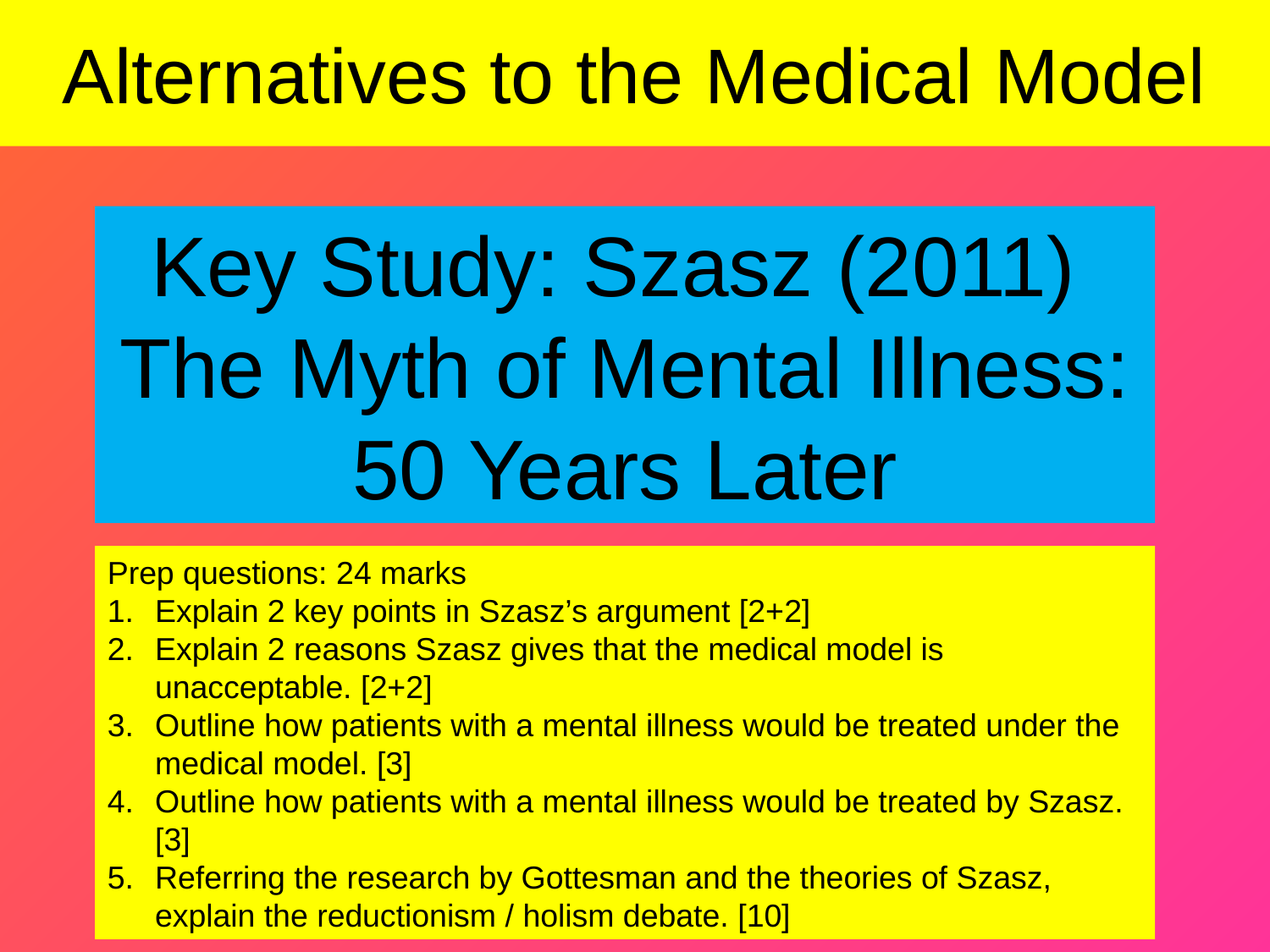

# Alternatives to the Medical Model
Key Study: Szasz (2011)
The Myth of Mental Illness: 50 Years Later
Prep questions: 24 marks
Explain 2 key points in Szasz’s argument [2+2]
Explain 2 reasons Szasz gives that the medical model is unacceptable. [2+2]
Outline how patients with a mental illness would be treated under the medical model. [3]
Outline how patients with a mental illness would be treated by Szasz. [3]
Referring the research by Gottesman and the theories of Szasz, explain the reductionism / holism debate. [10]